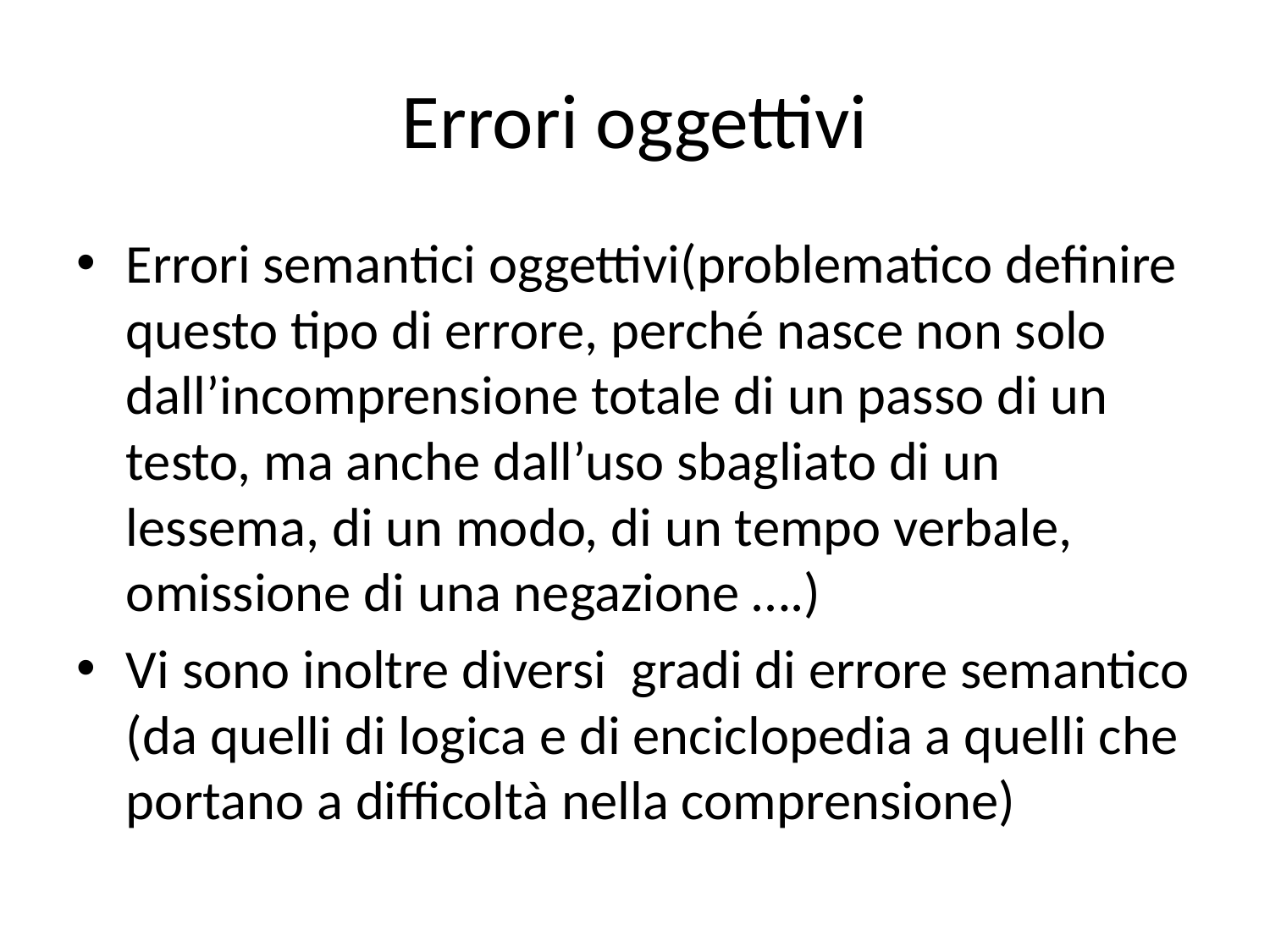

# Errori oggettivi
Errori semantici oggettivi(problematico definire questo tipo di errore, perché nasce non solo dall’incomprensione totale di un passo di un testo, ma anche dall’uso sbagliato di un lessema, di un modo, di un tempo verbale, omissione di una negazione ….)
Vi sono inoltre diversi  gradi di errore semantico (da quelli di logica e di enciclopedia a quelli che portano a difficoltà nella comprensione)